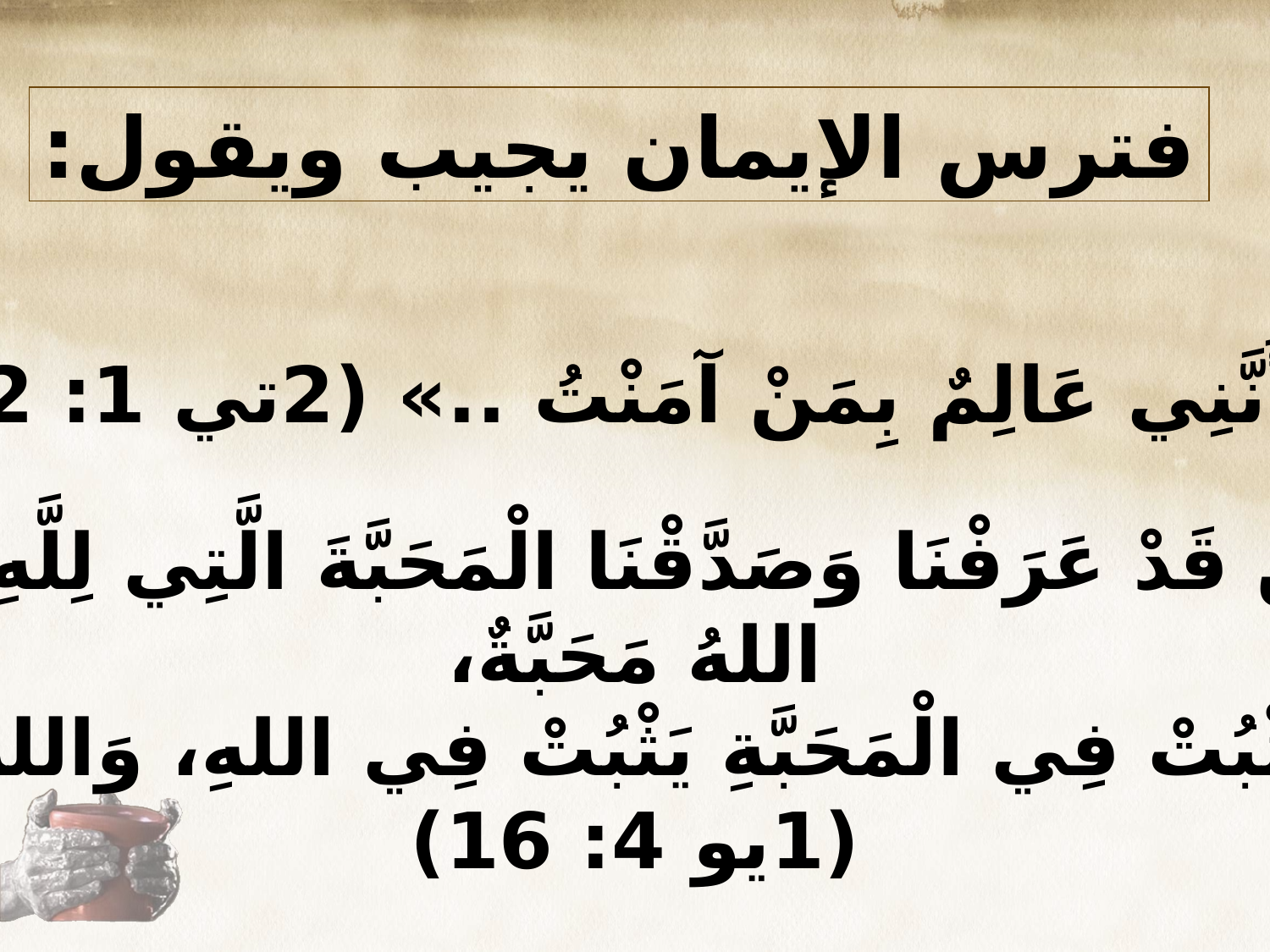

فترس الإيمان يجيب ويقول:
«لأَنَّنِي عَالِمٌ بِمَنْ آمَنْتُ ..» (2تي 1: 12)
«وَنَحْنُ قَدْ عَرَفْنَا وَصَدَّقْنَا الْمَحَبَّةَ الَّتِي لِلَّهِ فِينَا.
 اللهُ مَحَبَّةٌ،
وَمَنْ يَثْبُتْ فِي الْمَحَبَّةِ يَثْبُتْ فِي اللهِ، وَاللهُ فِيهِ»
(1يو 4: 16)